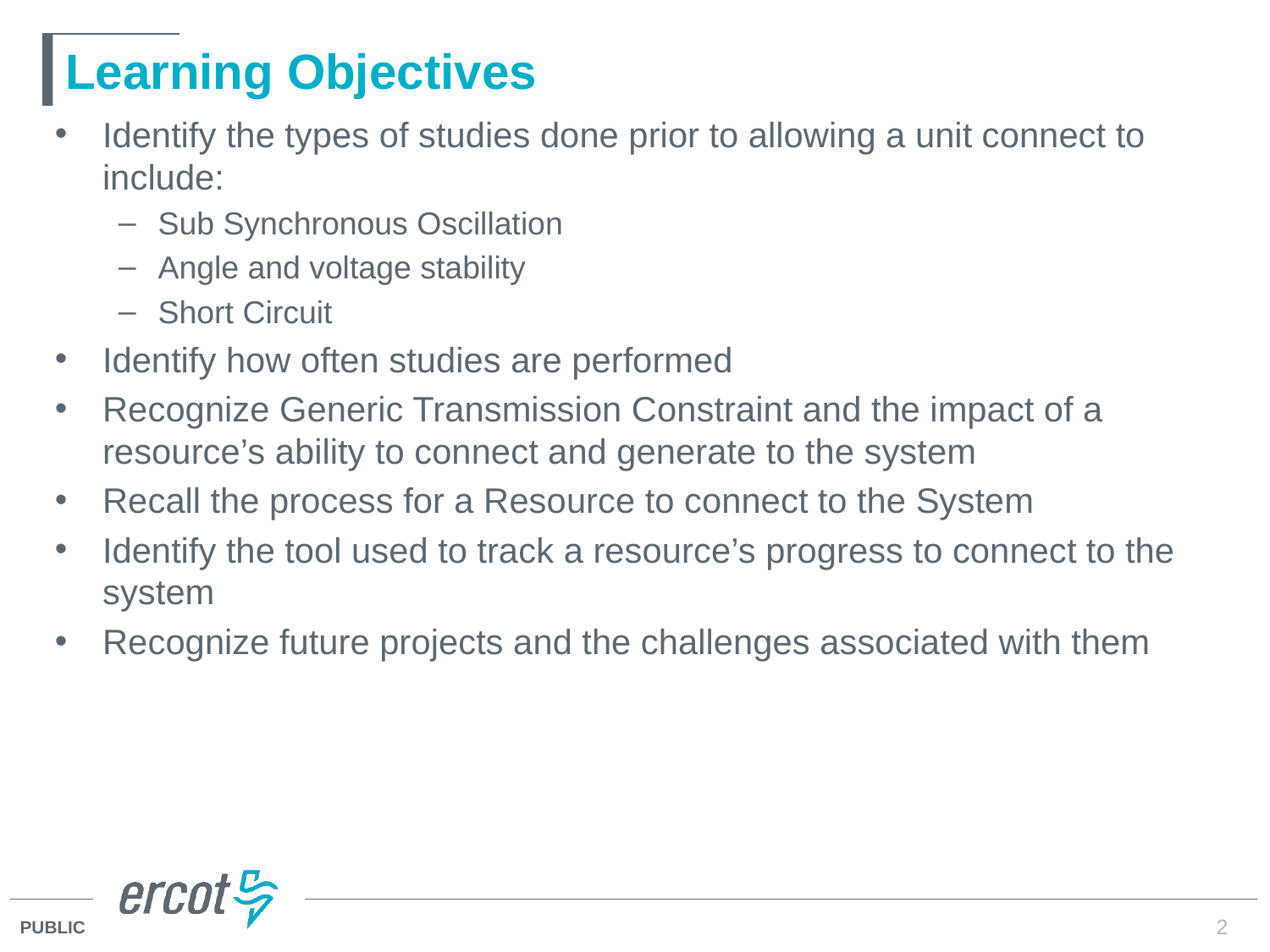

# Learning Objectives
Identify the types of studies done prior to allowing a unit connect to include:
Sub Synchronous Oscillation
Angle and voltage stability
Short Circuit
Identify how often studies are performed
Recognize Generic Transmission Constraint and the impact of a resource’s ability to connect and generate to the system
Recall the process for a Resource to connect to the System
Identify the tool used to track a resource’s progress to connect to the system
Recognize future projects and the challenges associated with them
2